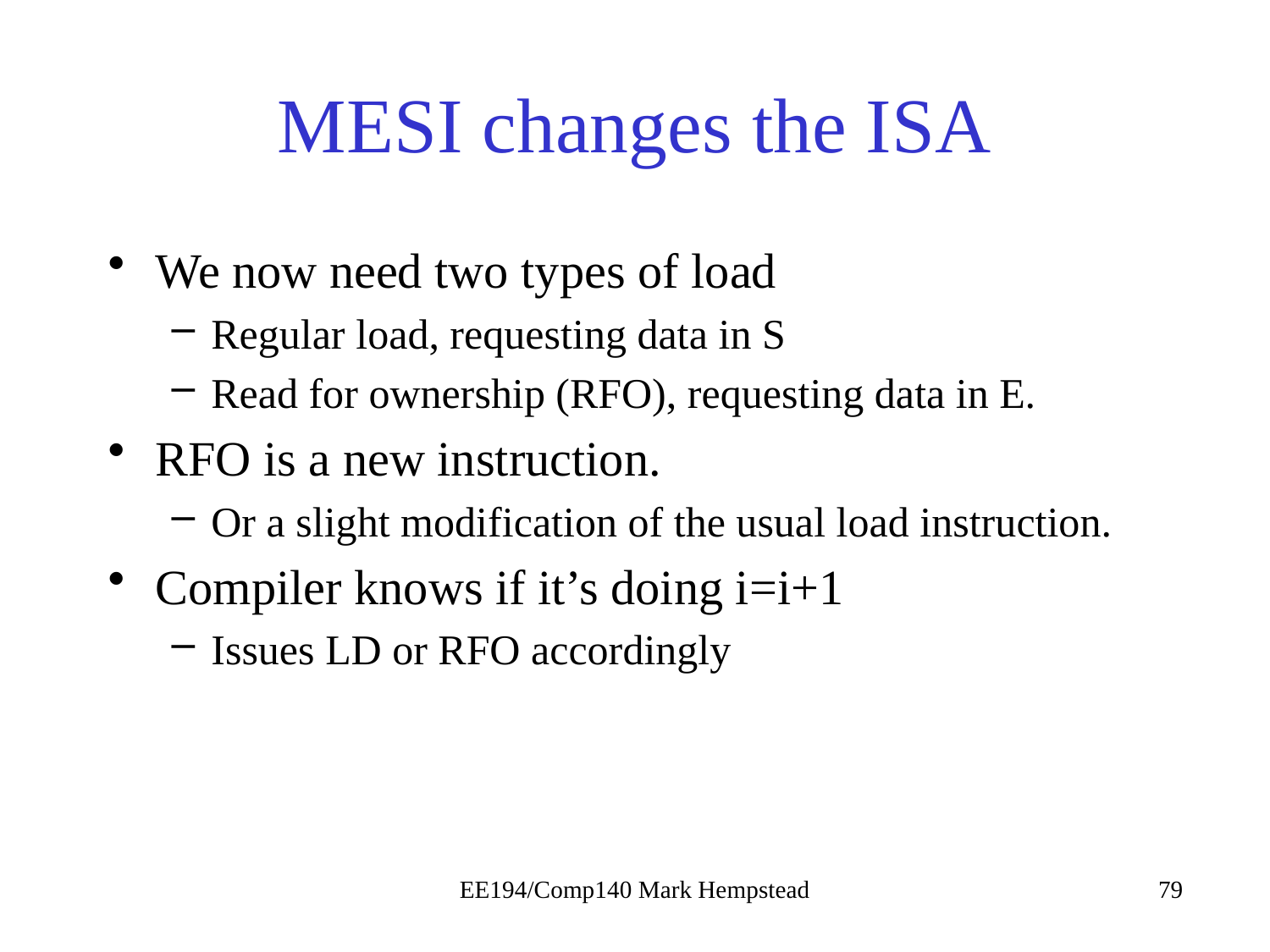

# MESI changes the ISA
We now need two types of load
Regular load, requesting data in S
Read for ownership (RFO), requesting data in E.
RFO is a new instruction.
Or a slight modification of the usual load instruction.
Compiler knows if it’s doing i=i+1
Issues LD or RFO accordingly
EE194/Comp140 Mark Hempstead